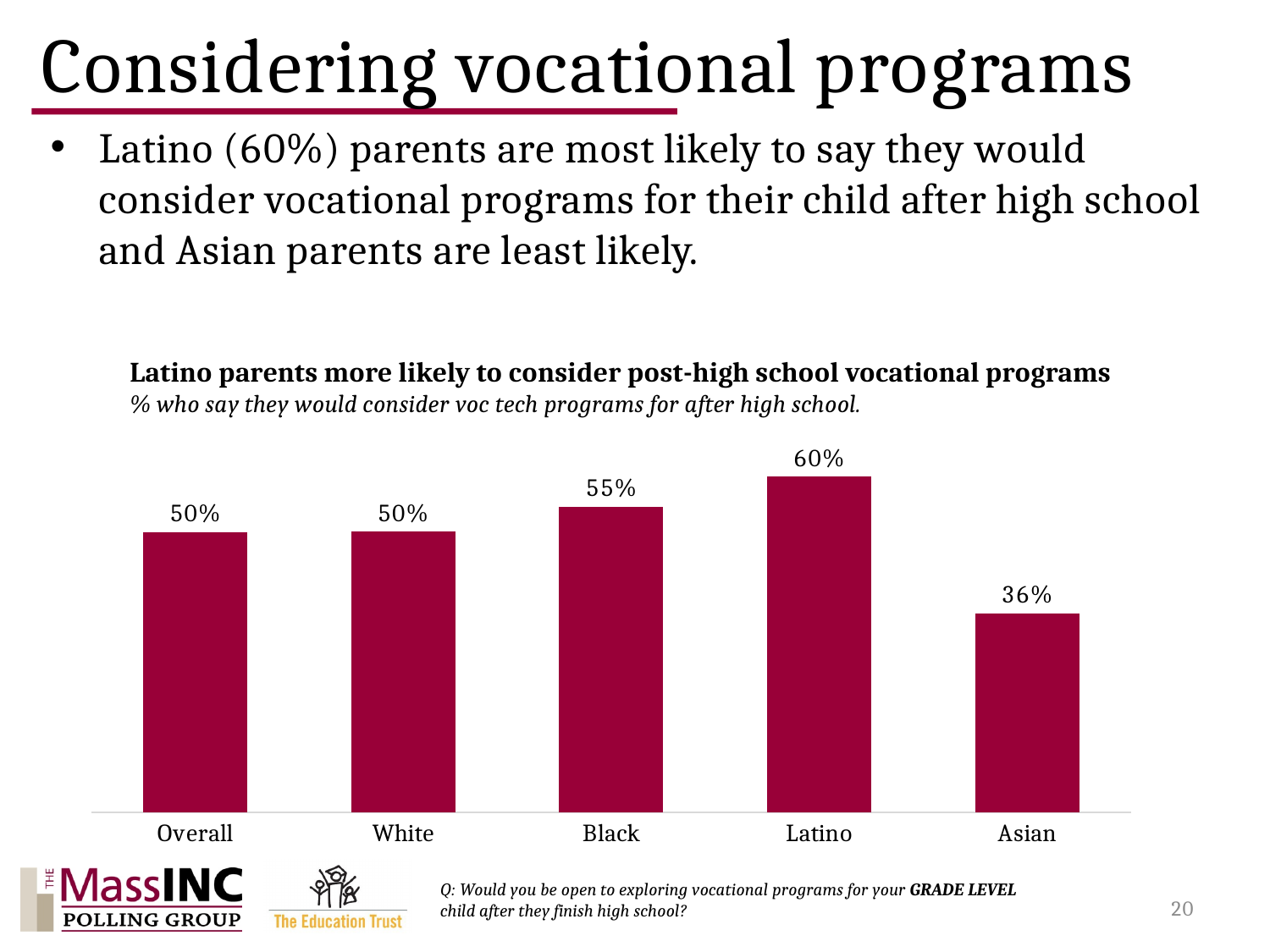

# Considering vocational programs
Latino (60%) parents are most likely to say they would consider vocational programs for their child after high school and Asian parents are least likely.
Latino parents more likely to consider post-high school vocational programs
% who say they would consider voc tech programs for after high school.

### Chart

| Category | Would consider |
|---|---|
| Overall | 0.5029047374001352 |
| White | 0.5031005047984237 |
| Black | 0.5484296712840976 |
| Latino | 0.6021028114282444 |
| Asian | 0.3568899784873645 |
Q: Would you be open to exploring vocational programs for your GRADE LEVEL child after they finish high school?

20